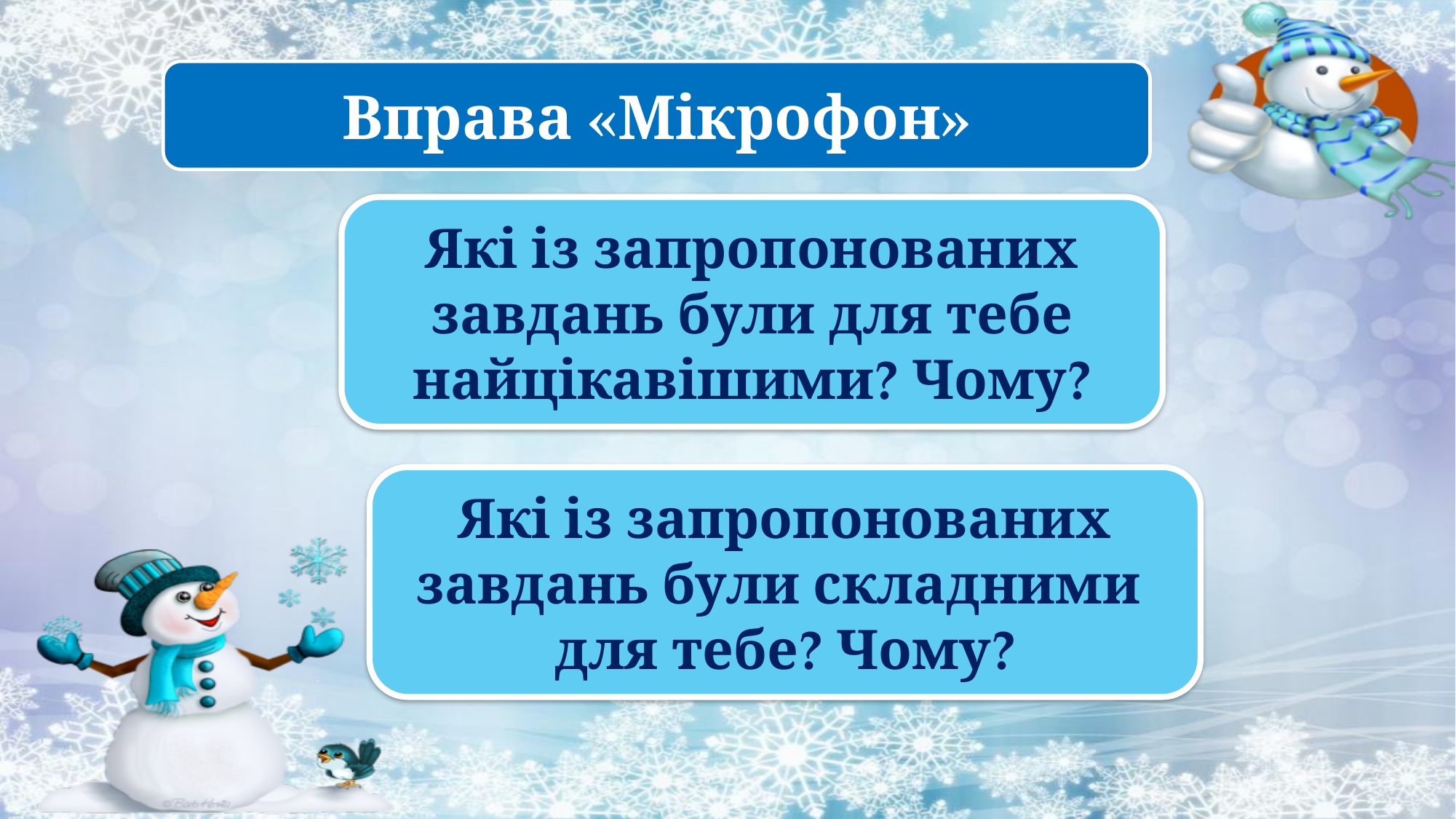

Вправа «Мікрофон»
Які із запропонованих завдань були для тебе найцікавішими? Чому?
Які із запропонованих завдань були складними
для тебе? Чому?